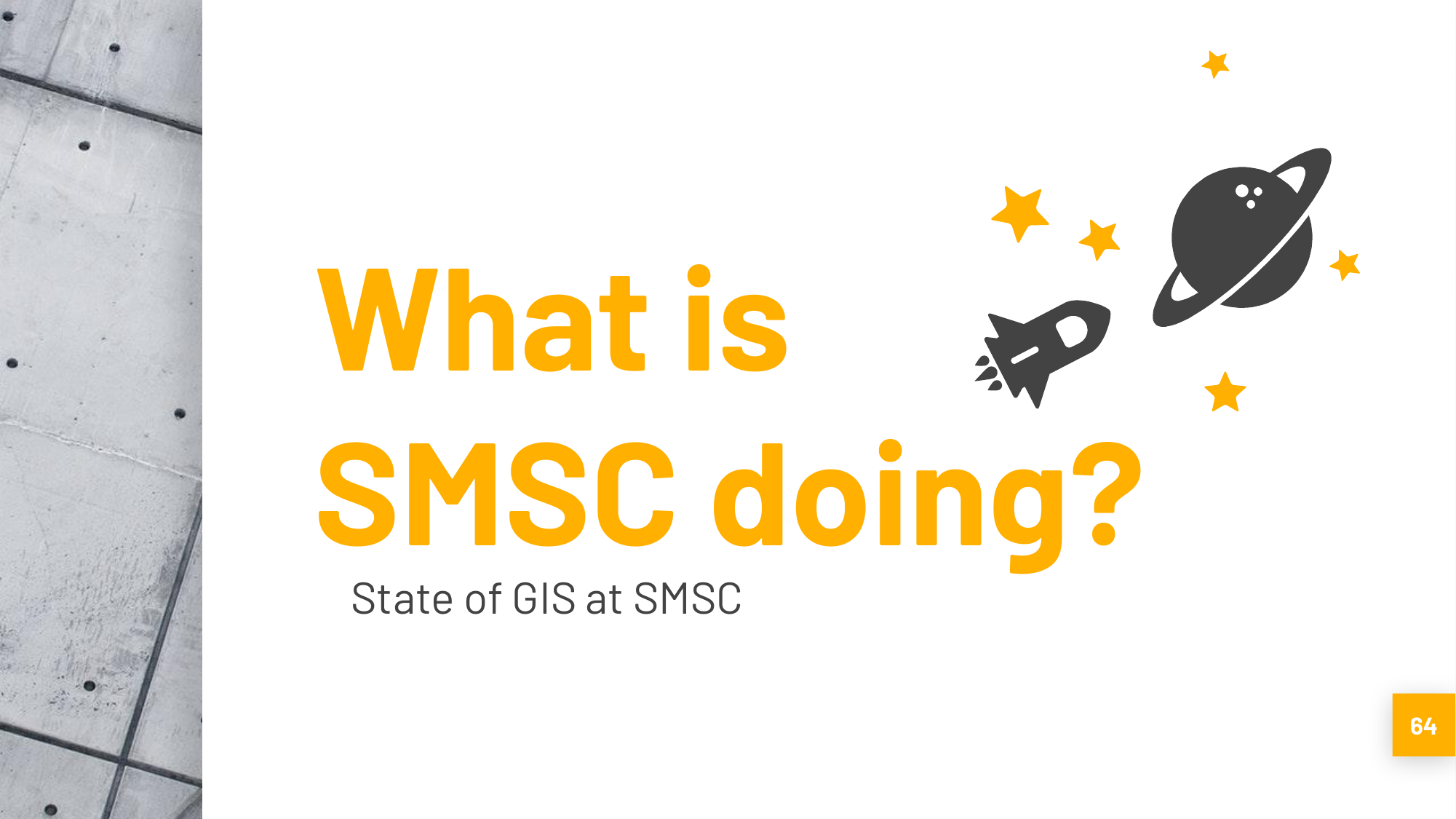

What is SMSC doing?

State of GIS at SMSC
64